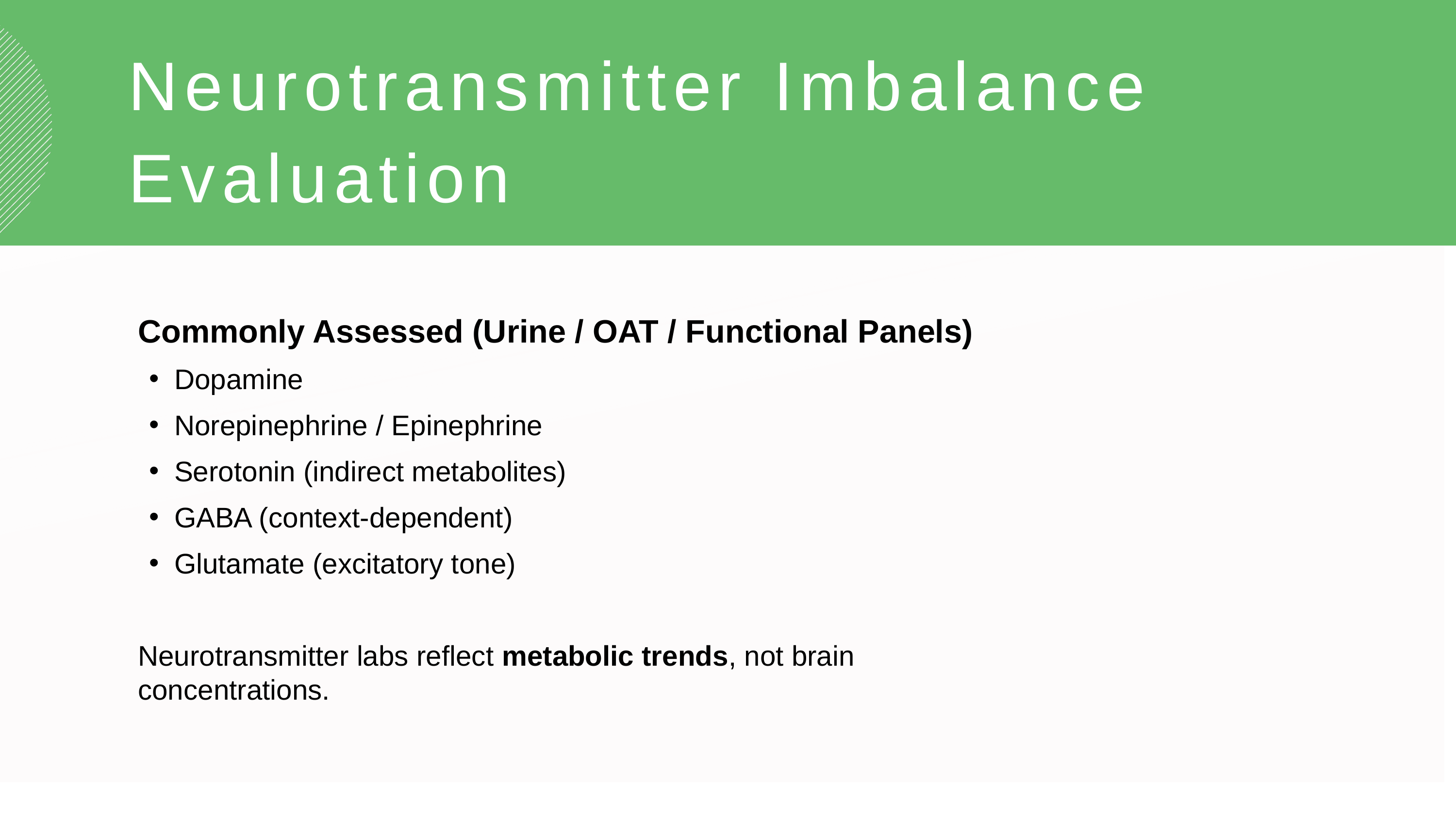

Neurotransmitter Imbalance Evaluation
Commonly Assessed (Urine / OAT / Functional Panels)
Dopamine
Norepinephrine / Epinephrine
Serotonin (indirect metabolites)
GABA (context-dependent)
Glutamate (excitatory tone)

Neurotransmitter labs reflect metabolic trends, not brain concentrations.